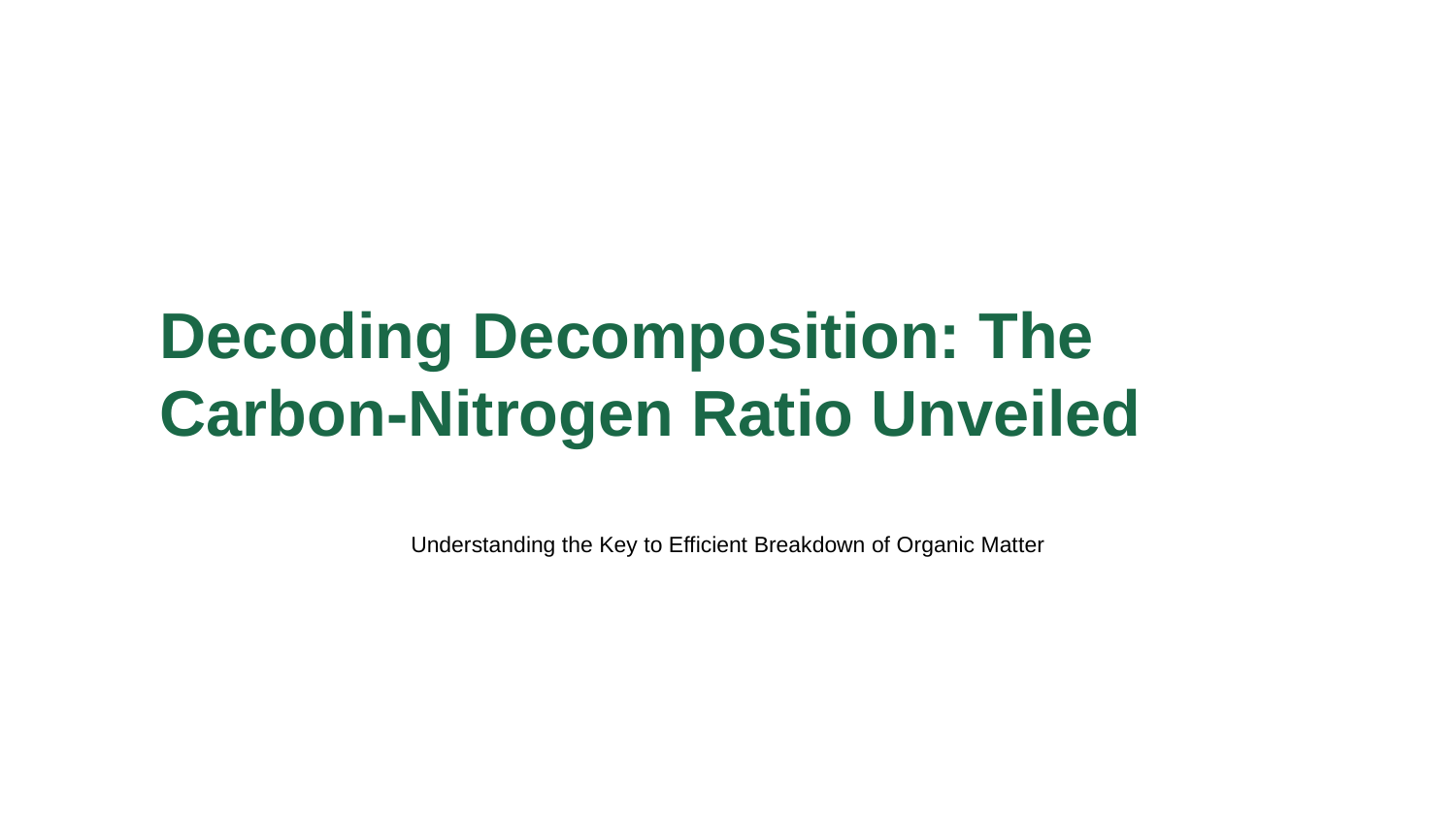

Decoding Decomposition: The Carbon-Nitrogen Ratio Unveiled

Understanding the Key to Efficient Breakdown of Organic Matter